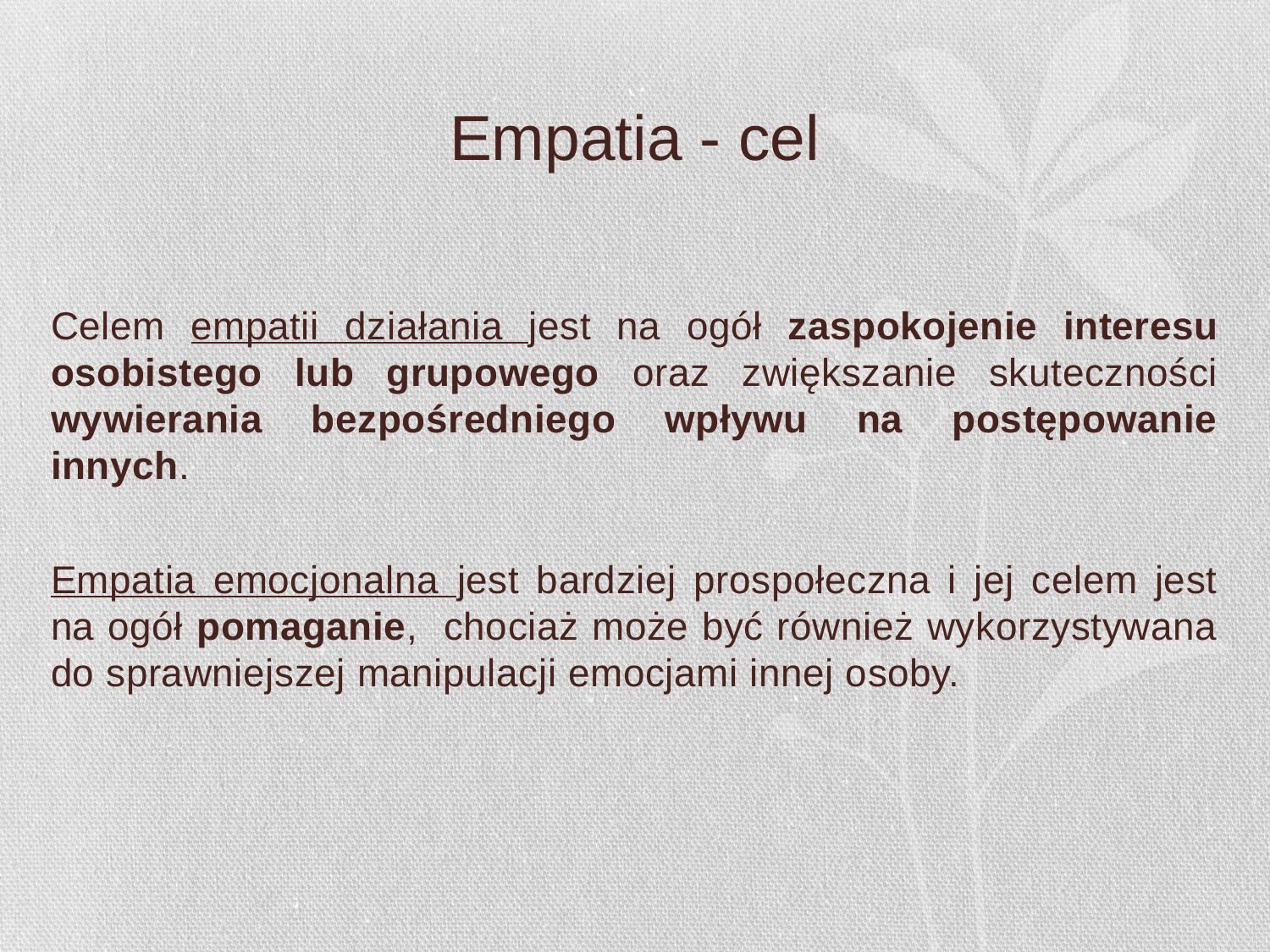

# Empatia - cel

Celem empatii działania jest na ogół zaspokojenie interesu osobistego lub grupowego oraz zwiększanie skuteczności wywierania bezpośredniego wpływu na postępowanie innych.

Empatia emocjonalna jest bardziej prospołeczna i jej celem jest na ogół pomaganie,  chociaż może być również wykorzystywana do sprawniejszej manipulacji emocjami innej osoby.